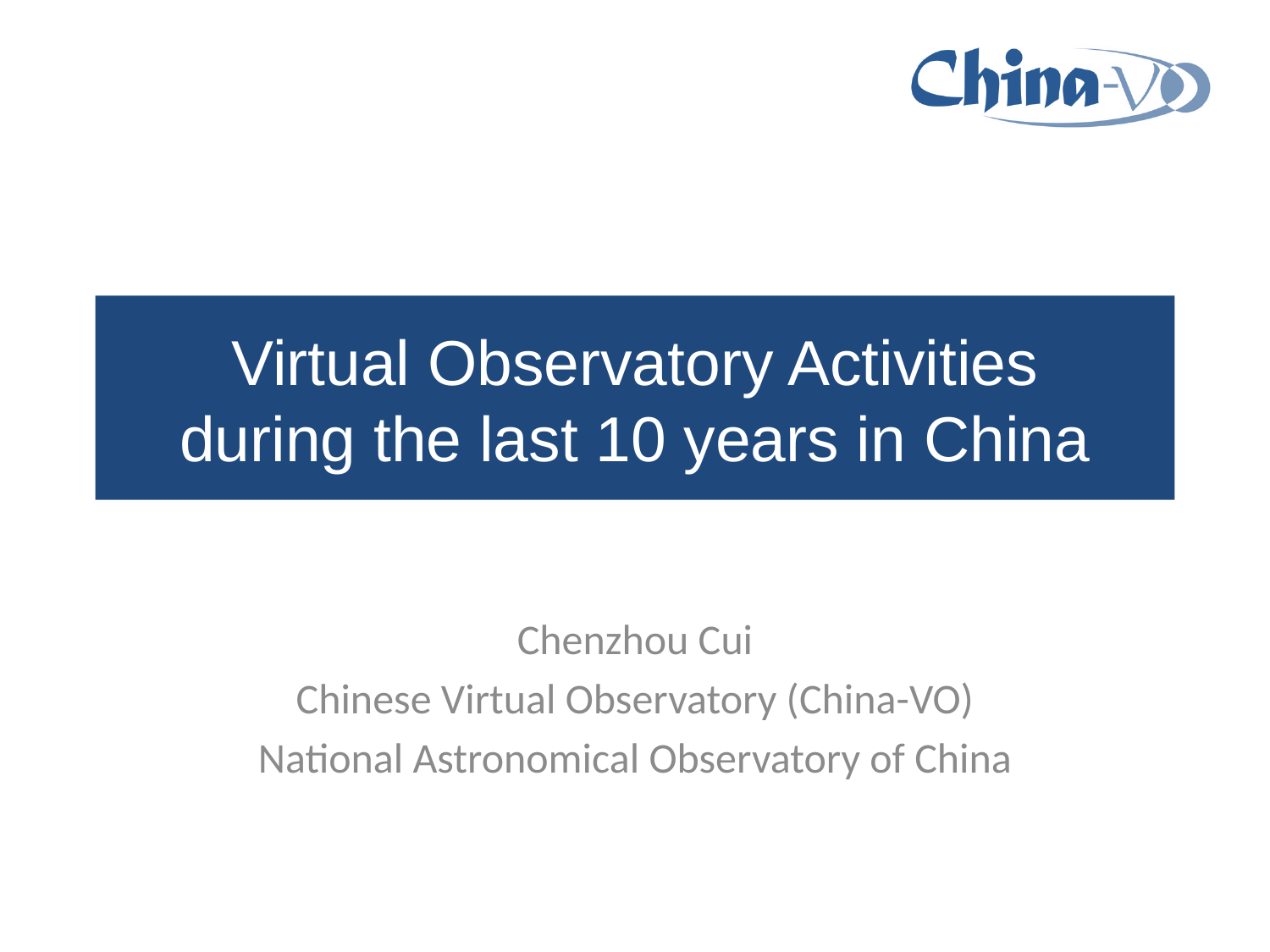

# Virtual Observatory Activities during the last 10 years in China
Chenzhou Cui
Chinese Virtual Observatory (China-VO)
National Astronomical Observatory of China